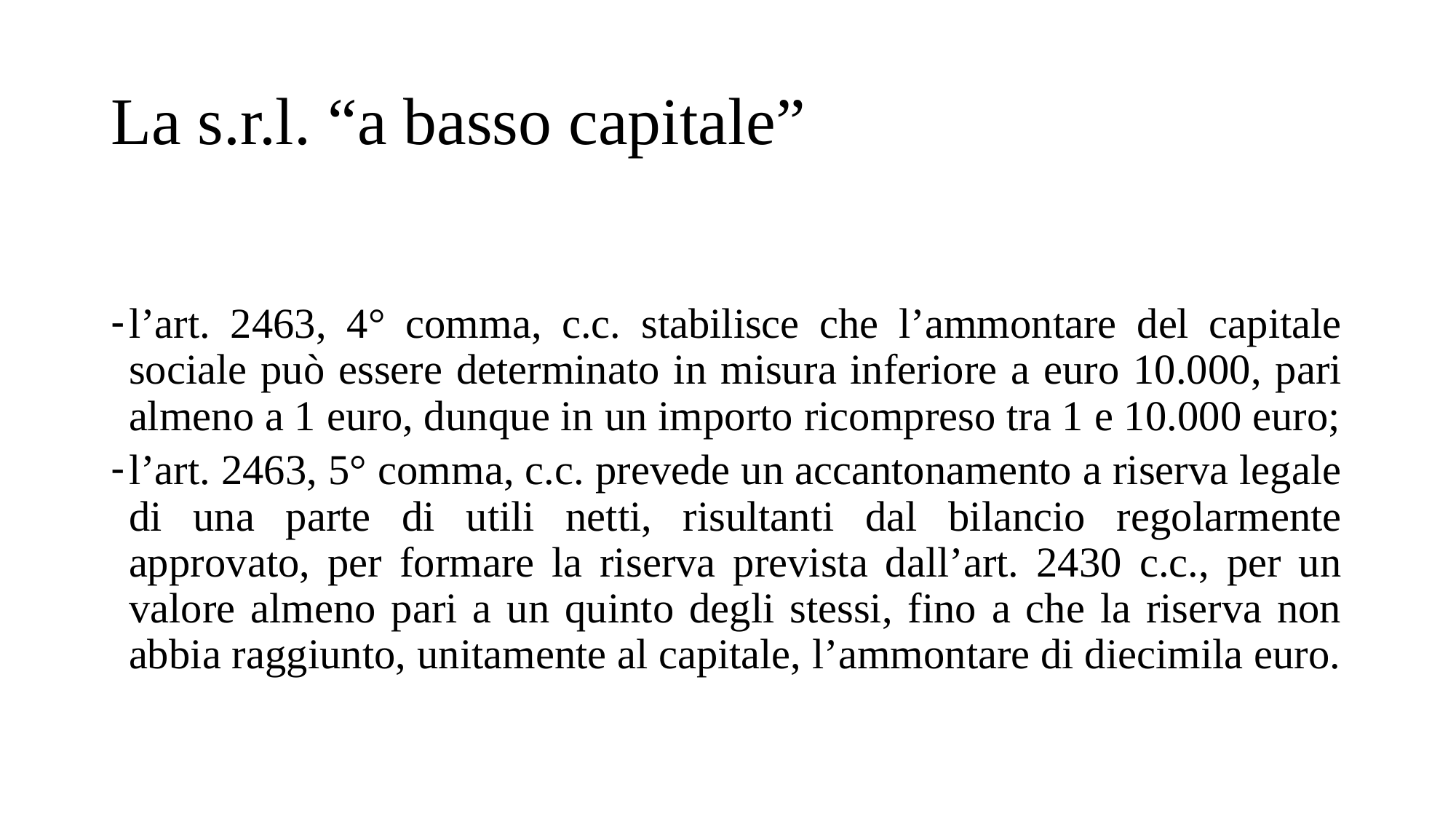

# La s.r.l. “a basso capitale”

l’art. 2463, 4° comma, c.c. stabilisce che l’ammontare del capitale sociale può essere determinato in misura inferiore a euro 10.000, pari almeno a 1 euro, dunque in un importo ricompreso tra 1 e 10.000 euro;
l’art. 2463, 5° comma, c.c. prevede un accantonamento a riserva legale di una parte di utili netti, risultanti dal bilancio regolarmente approvato, per formare la riserva prevista dall’art. 2430 c.c., per un valore almeno pari a un quinto degli stessi, fino a che la riserva non abbia raggiunto, unitamente al capitale, l’ammontare di diecimila euro.